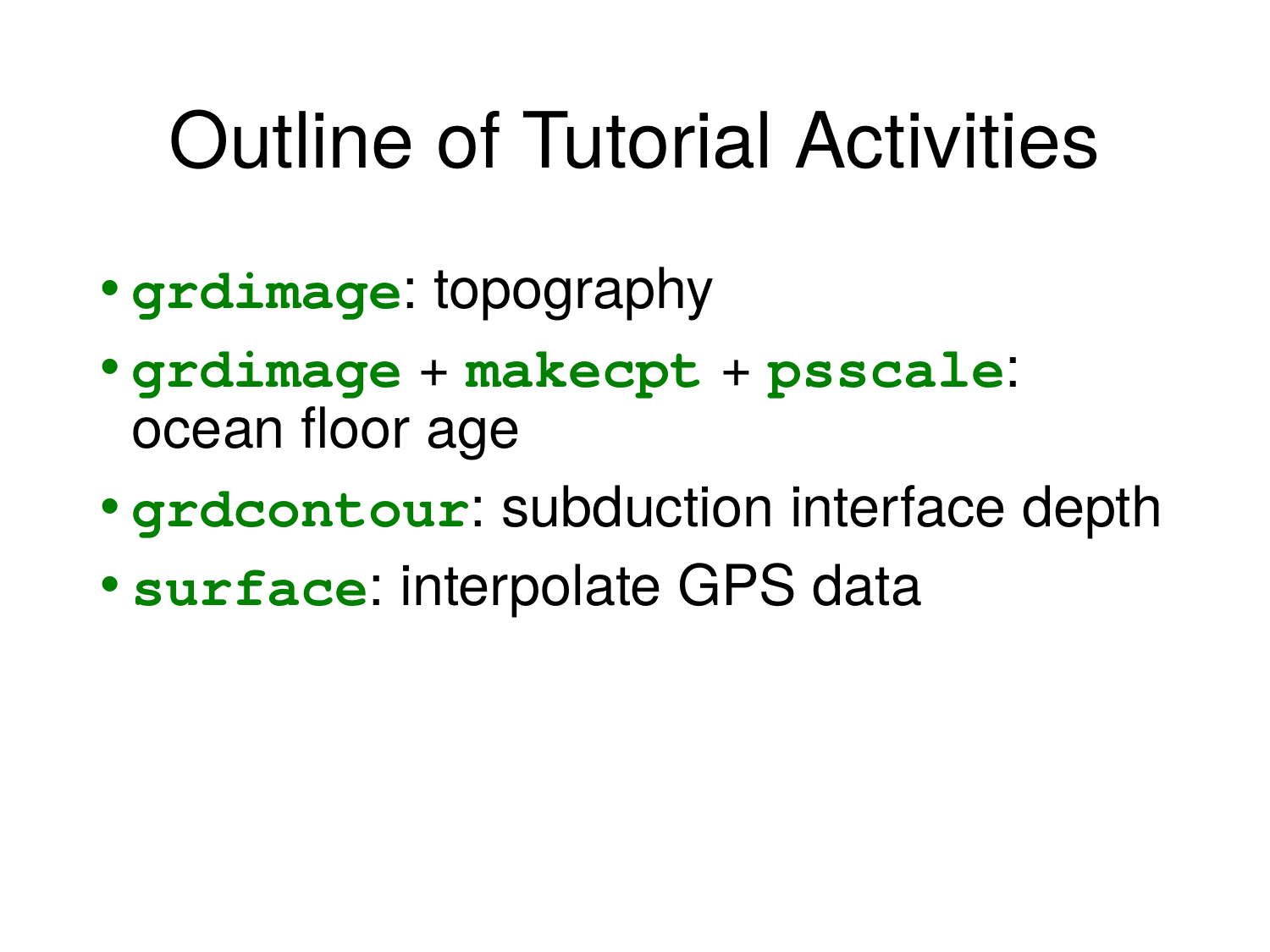

# Outline of Tutorial Activities
grdimage: topography
grdimage + makecpt + psscale: ocean floor age
grdcontour: subduction interface depth
surface: interpolate GPS data